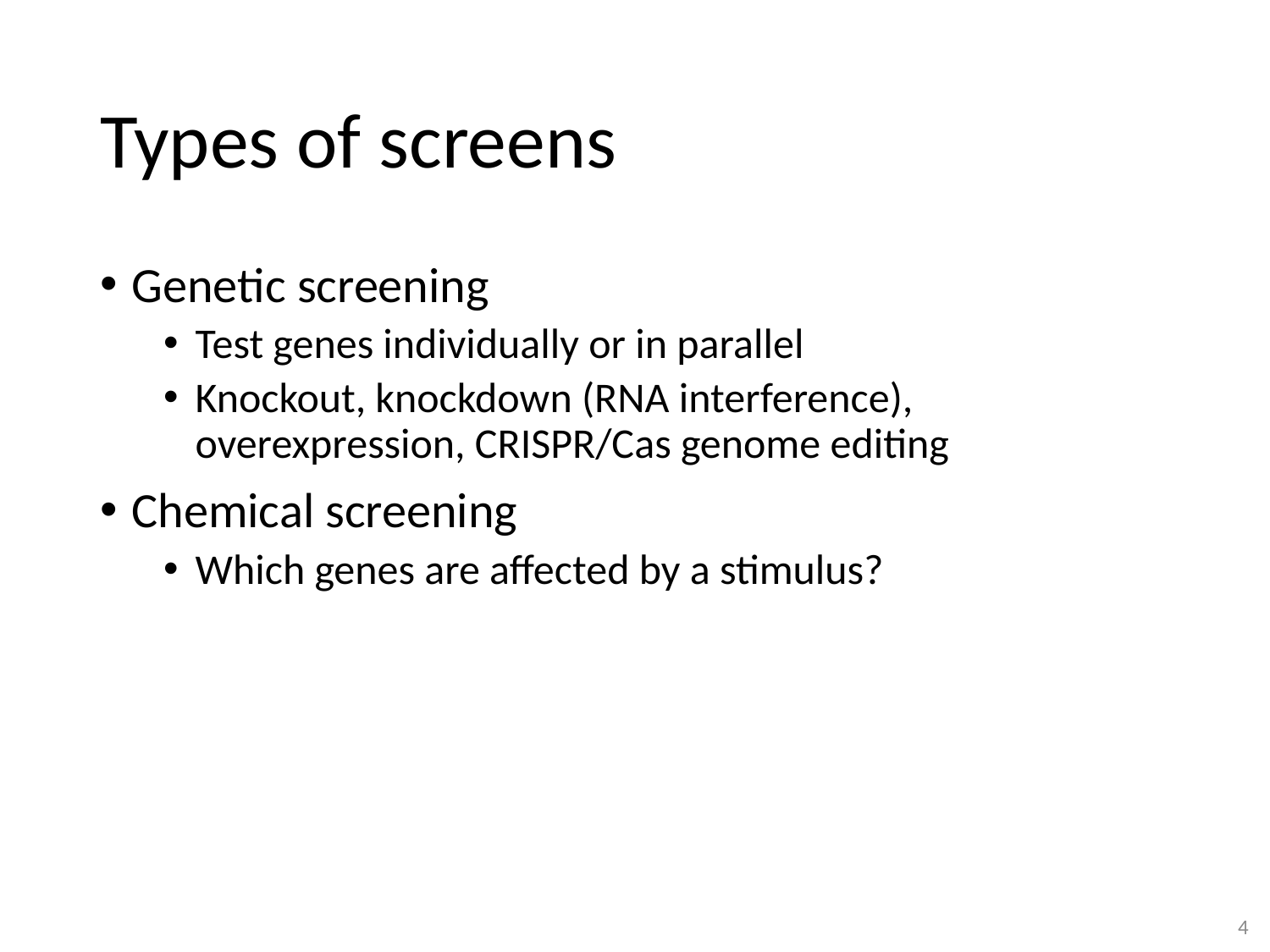

# Types of screens
Genetic screening
Test genes individually or in parallel
Knockout, knockdown (RNA interference), overexpression, CRISPR/Cas genome editing
Chemical screening
Which genes are affected by a stimulus?

4